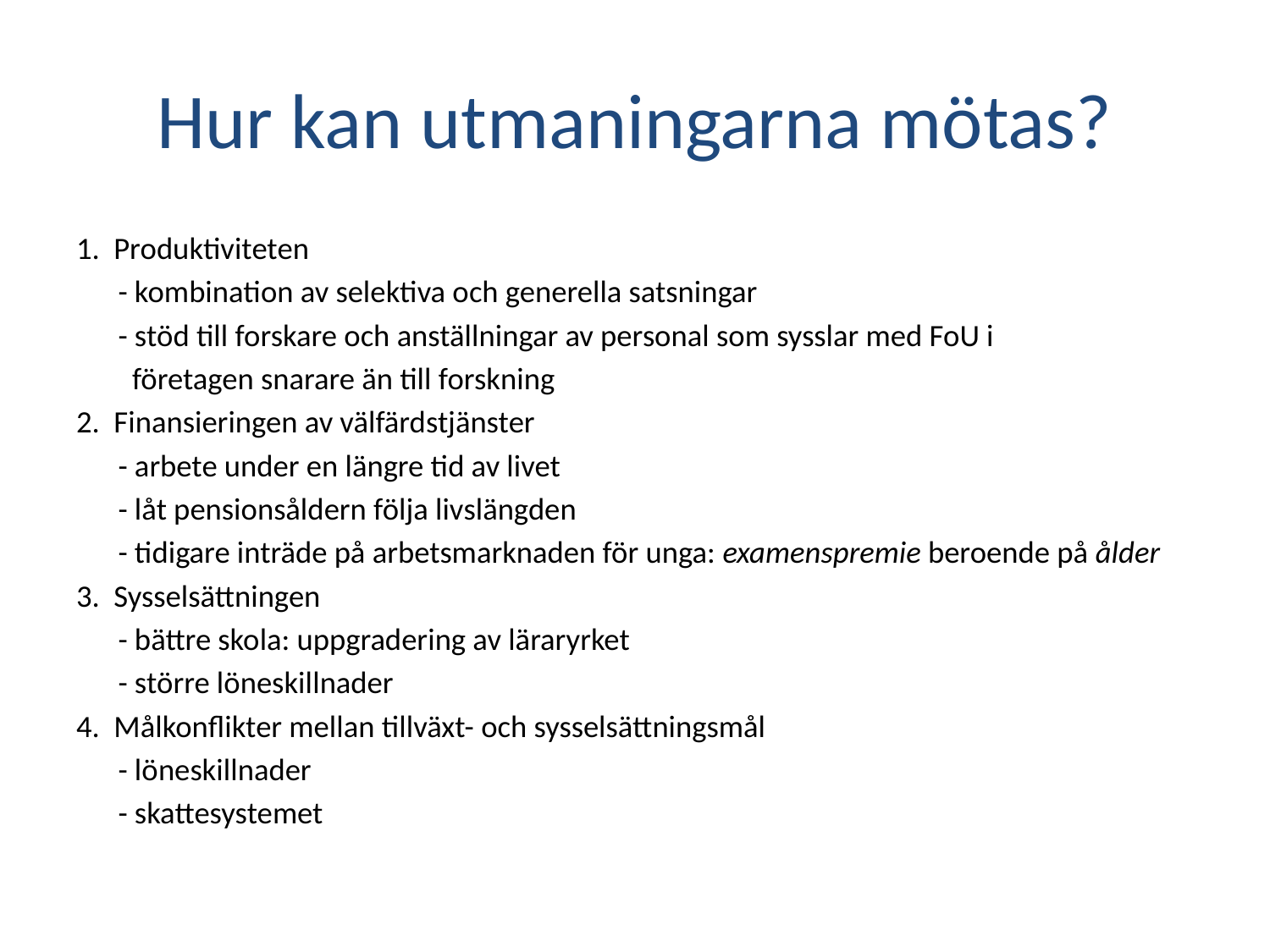

# Hur kan utmaningarna mötas?
1.  Produktiviteten
      - kombination av selektiva och generella satsningar
      - stöd till forskare och anställningar av personal som sysslar med FoU i
        företagen snarare än till forskning
2.  Finansieringen av välfärdstjänster
      - arbete under en längre tid av livet
      - låt pensionsåldern följa livslängden
      - tidigare inträde på arbetsmarknaden för unga: examenspremie beroende på ålder
3.  Sysselsättningen
      - bättre skola: uppgradering av läraryrket
      - större löneskillnader
4.  Målkonflikter mellan tillväxt- och sysselsättningsmål
      - löneskillnader
      - skattesystemet